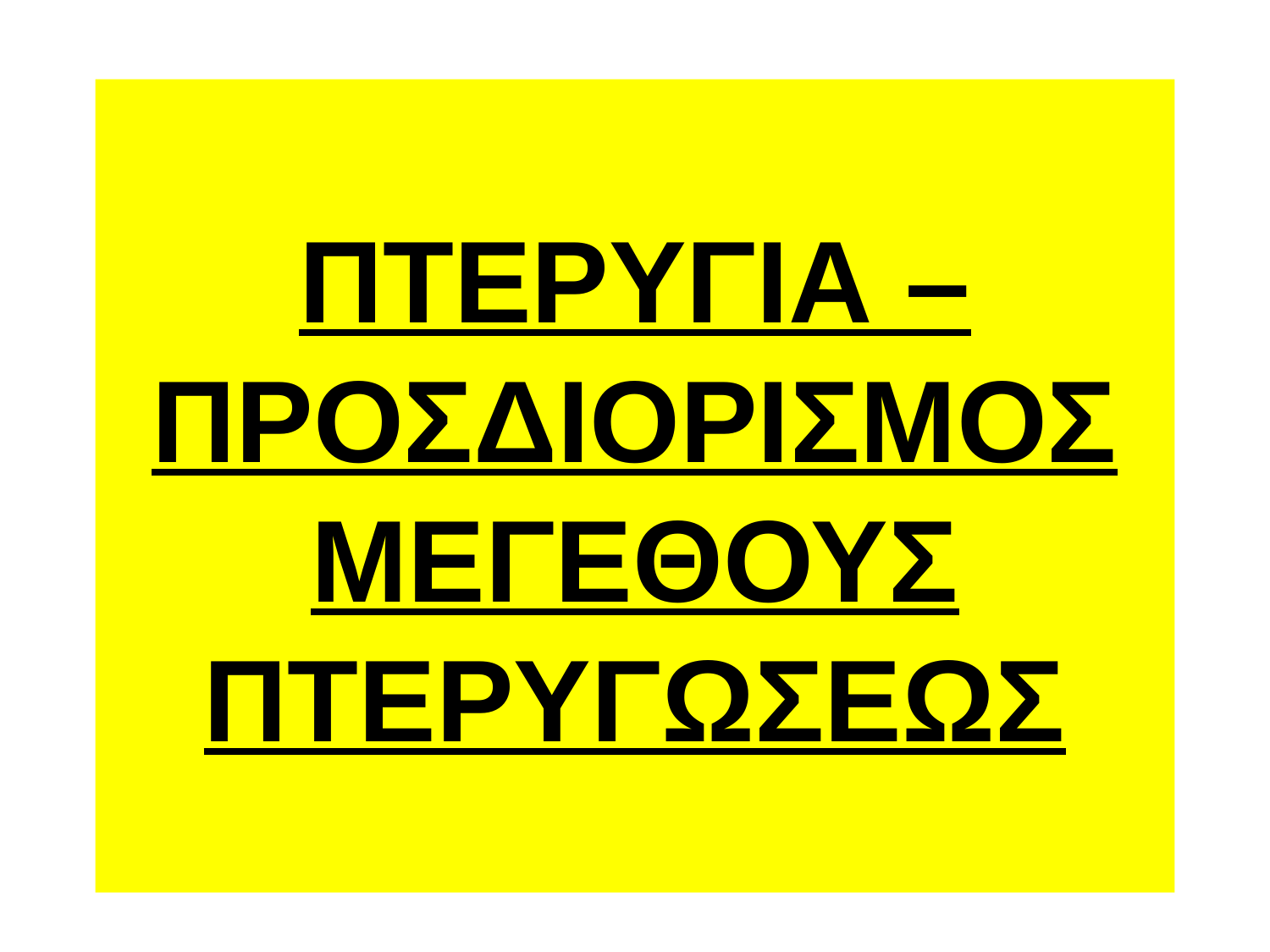

# ΠΤΕΡΥΓΙΑ – ΠΡΟΣΔΙΟΡΙΣΜΟΣ ΜΕΓΕΘΟΥΣ ΠΤΕΡΥΓΩΣΕΩΣ
.